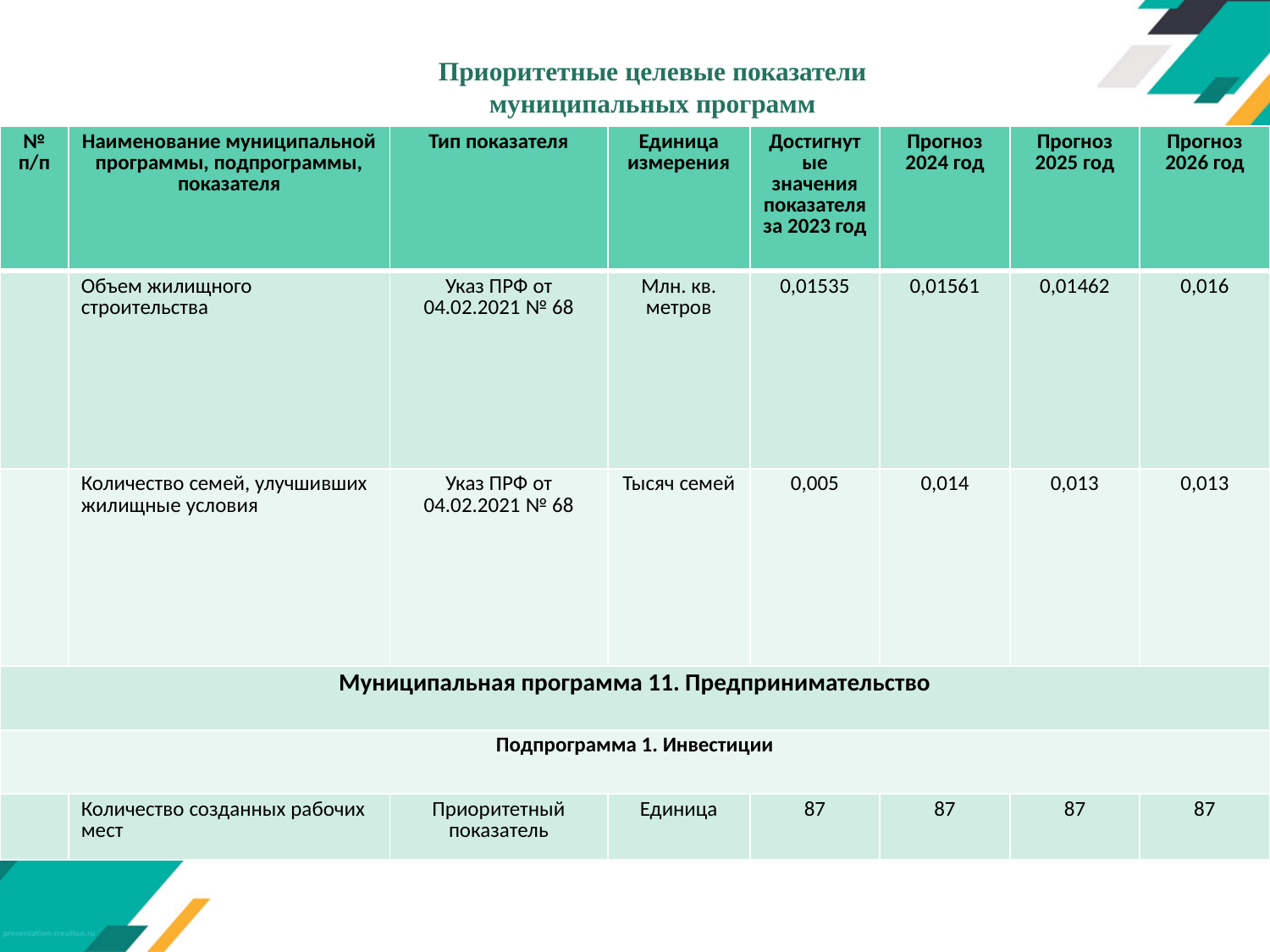

# Приоритетные целевые показатели муниципальных программ
| № п/п | Наименование муниципальной программы, подпрограммы, показателя | Тип показателя | Единица измерения | Достигнутые значения показателя за 2023 год | Прогноз 2024 год | Прогноз 2025 год | Прогноз 2026 год |
| --- | --- | --- | --- | --- | --- | --- | --- |
|  | Объем жилищного строительства | Указ ПРФ от 04.02.2021 № 68 | Млн. кв. метров | 0,01535 | 0,01561 | 0,01462 | 0,016 |
|  | Количество семей, улучшивших жилищные условия | Указ ПРФ от 04.02.2021 № 68 | Тысяч семей | 0,005 | 0,014 | 0,013 | 0,013 |
| Муниципальная программа 11. Предпринимательство |  |  |  |  |  |  |  |
| Подпрограмма 1. Инвестиции |  |  |  |  |  |  |  |
|  | Количество созданных рабочих мест | Приоритетный показатель | Единица | 87 | 87 | 87 | 87 |